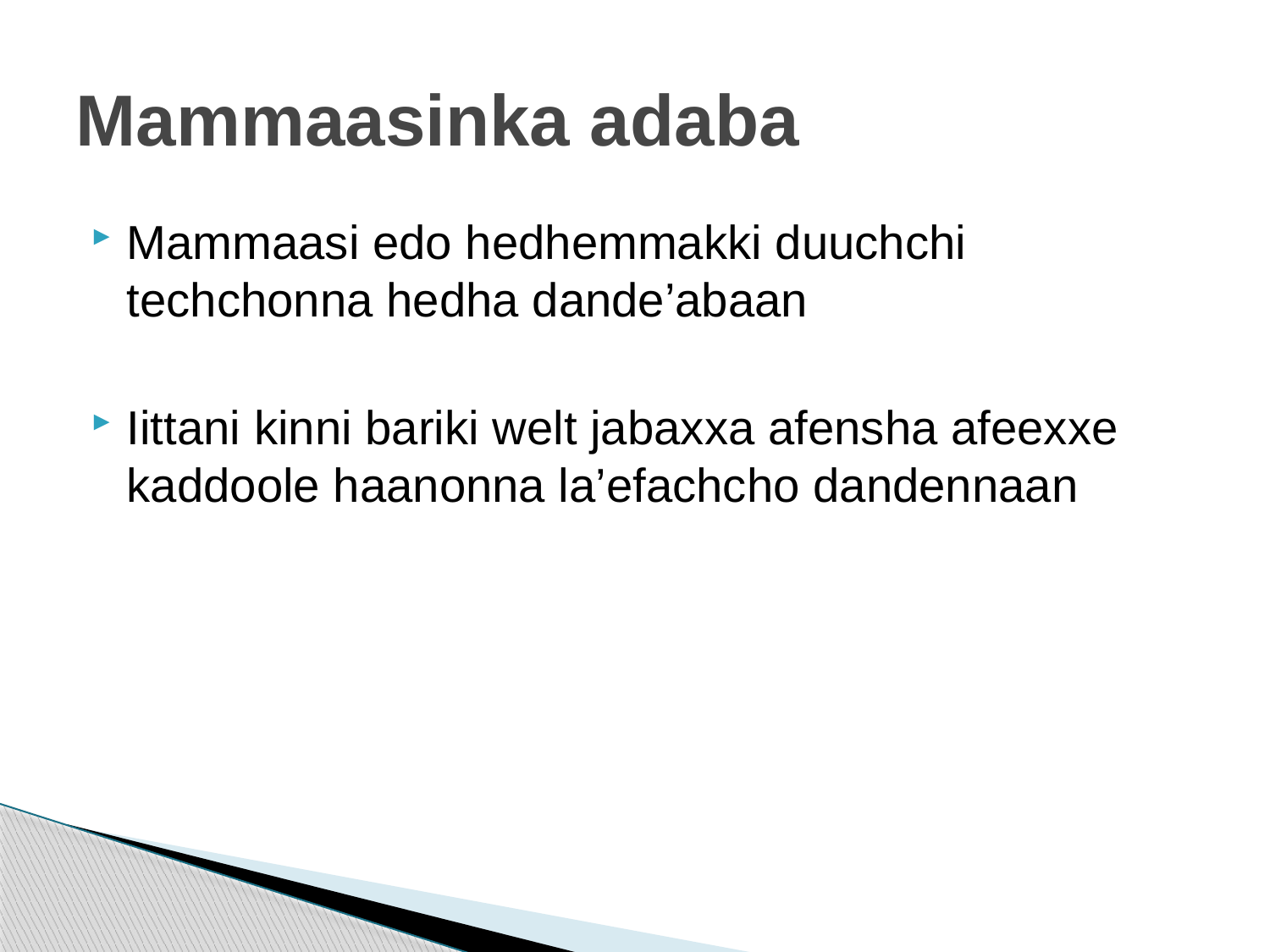

# Mammaasinka adaba
Mammaasi edo hedhemmakki duuchchi techchonna hedha dande’abaan

Iittani kinni bariki welt jabaxxa afensha afeexxe kaddoole haanonna la’efachcho dandennaan